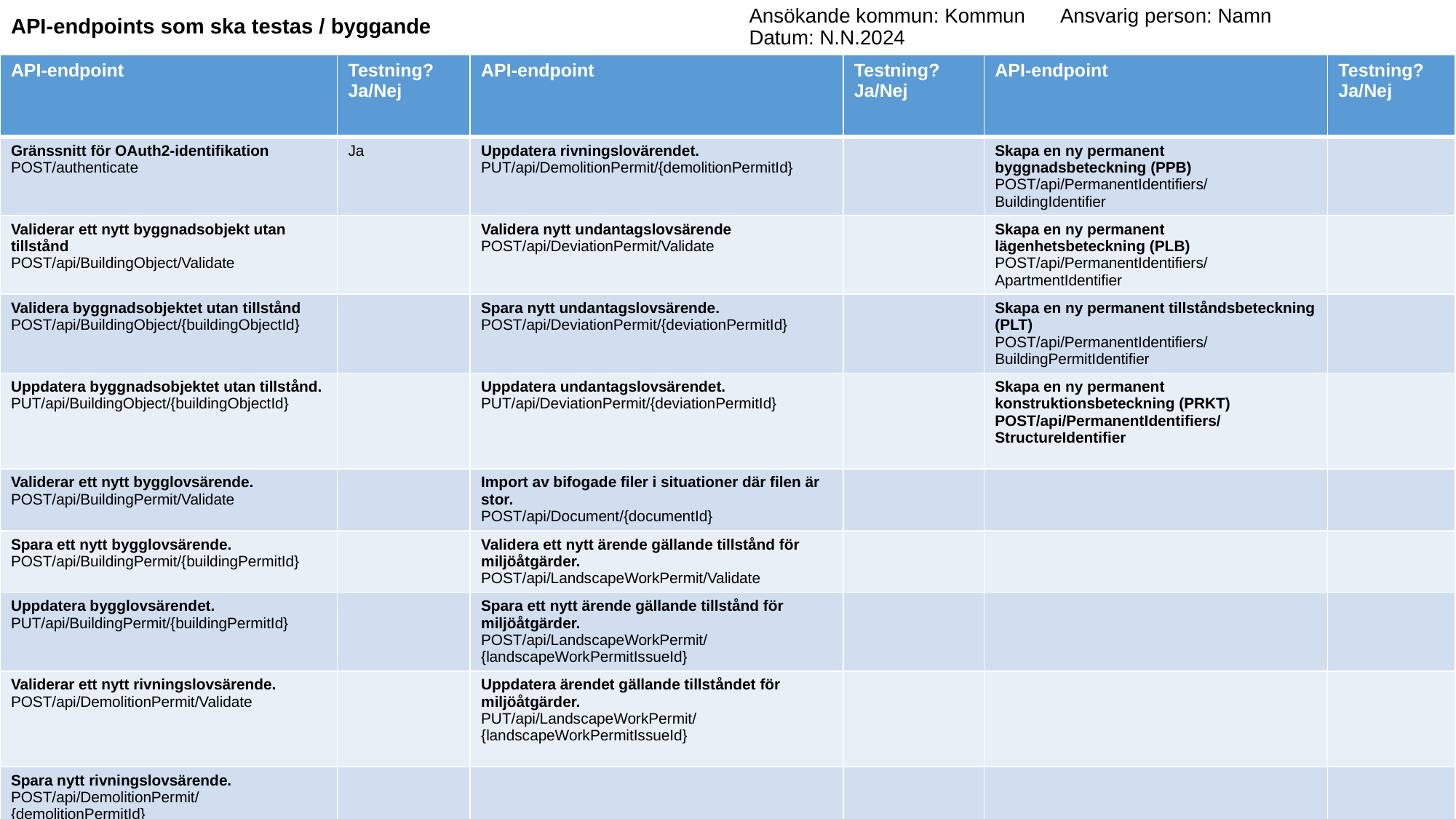

API-endpoints som ska testas / byggande
# Ansökande kommun: Kommun	Ansvarig person: Namn	Datum: N.N.2024
| API-endpoint | Testning? Ja/Nej | API-endpoint | Testning? Ja/Nej | API-endpoint | Testning? Ja/Nej |
| --- | --- | --- | --- | --- | --- |
| Gränssnitt för OAuth2-identifikation POST/authenticate | Ja | Uppdatera rivningslovärendet. PUT/api/DemolitionPermit/{demolitionPermitId} |  | Skapa en ny permanent byggnadsbeteckning (PPB) POST/api/PermanentIdentifiers/BuildingIdentifier |  |
| Validerar ett nytt byggnadsobjekt utan tillstånd POST/api/BuildingObject/Validate |  | Validera nytt undantagslovsärende POST/api/DeviationPermit/Validate |  | Skapa en ny permanent lägenhetsbeteckning (PLB) POST/api/PermanentIdentifiers/ApartmentIdentifier |  |
| Validera byggnadsobjektet utan tillstånd POST/api/BuildingObject/{buildingObjectId} |  | Spara nytt undantagslovsärende. POST/api/DeviationPermit/{deviationPermitId} |  | Skapa en ny permanent tillståndsbeteckning (PLT) POST/api/PermanentIdentifiers/BuildingPermitIdentifier |  |
| Uppdatera byggnadsobjektet utan tillstånd. PUT/api/BuildingObject/{buildingObjectId} |  | Uppdatera undantagslovsärendet. PUT/api/DeviationPermit/{deviationPermitId} |  | Skapa en ny permanent konstruktionsbeteckning (PRKT) POST/api/PermanentIdentifiers/StructureIdentifier |  |
| Validerar ett nytt bygglovsärende. POST/api/BuildingPermit/Validate |  | Import av bifogade filer i situationer där filen är stor. POST/api/Document/{documentId} |  |  |  |
| Spara ett nytt bygglovsärende. POST/api/BuildingPermit/{buildingPermitId} |  | Validera ett nytt ärende gällande tillstånd för miljöåtgärder. POST/api/LandscapeWorkPermit/Validate |  |  |  |
| Uppdatera bygglovsärendet. PUT/api/BuildingPermit/{buildingPermitId} |  | Spara ett nytt ärende gällande tillstånd för miljöåtgärder. POST/api/LandscapeWorkPermit/{landscapeWorkPermitIssueId} |  |  |  |
| Validerar ett nytt rivningslovsärende. POST/api/DemolitionPermit/Validate |  | Uppdatera ärendet gällande tillståndet för miljöåtgärder. PUT/api/LandscapeWorkPermit/{landscapeWorkPermitIssueId} |  |  |  |
| Spara nytt rivningslovsärende. POST/api/DemolitionPermit/{demolitionPermitId} |  |  |  |  |  |
Fyll i och beskriv vilka helheter ni är färdiga att testa